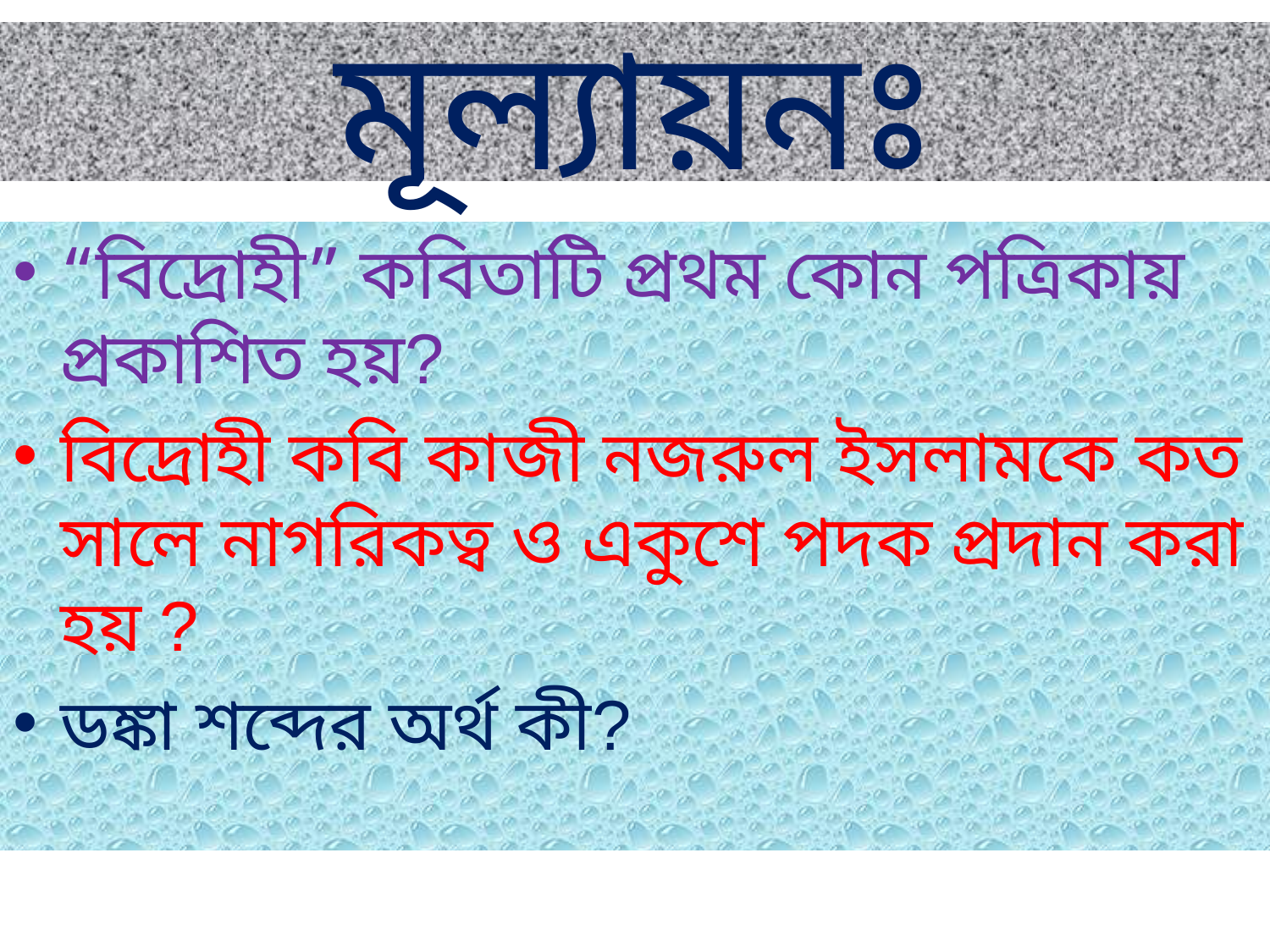

# মূল্যায়নঃ
“বিদ্রোহী” কবিতাটি প্রথম কোন পত্রিকায় প্রকাশিত হয়?
বিদ্রোহী কবি কাজী নজরুল ইসলামকে কত সালে নাগরিকত্ব ও একুশে পদক প্রদান করা হয় ?
ডঙ্কা শব্দের অর্থ কী?